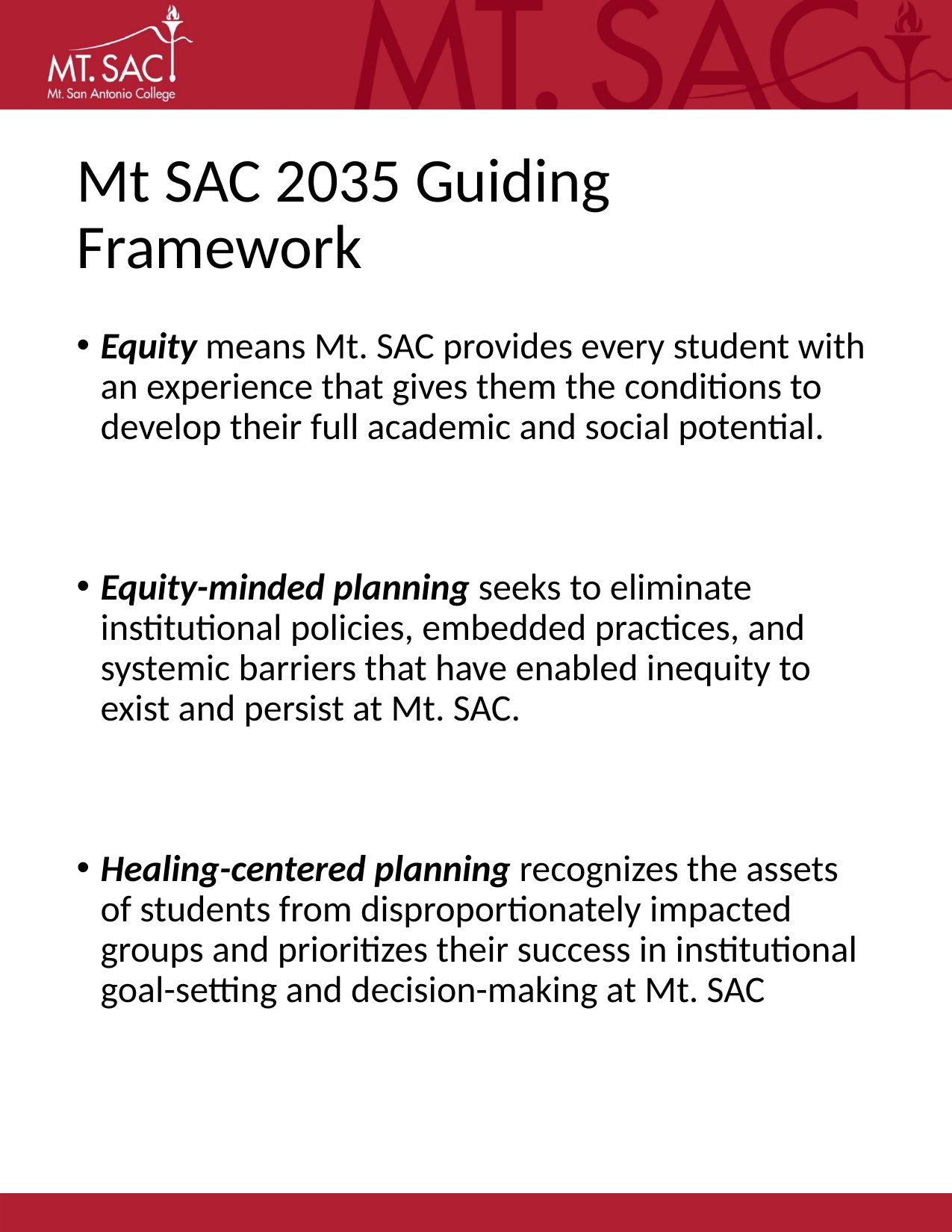

# Mt SAC 2035 Guiding Framework
Equity means Mt. SAC provides every student with an experience that gives them the conditions to develop their full academic and social potential.

Equity-minded planning seeks to eliminate institutional policies, embedded practices, and systemic barriers that have enabled inequity to exist and persist at Mt. SAC.

Healing-centered planning recognizes the assets of students from disproportionately impacted groups and prioritizes their success in institutional goal-setting and decision-making at Mt. SAC